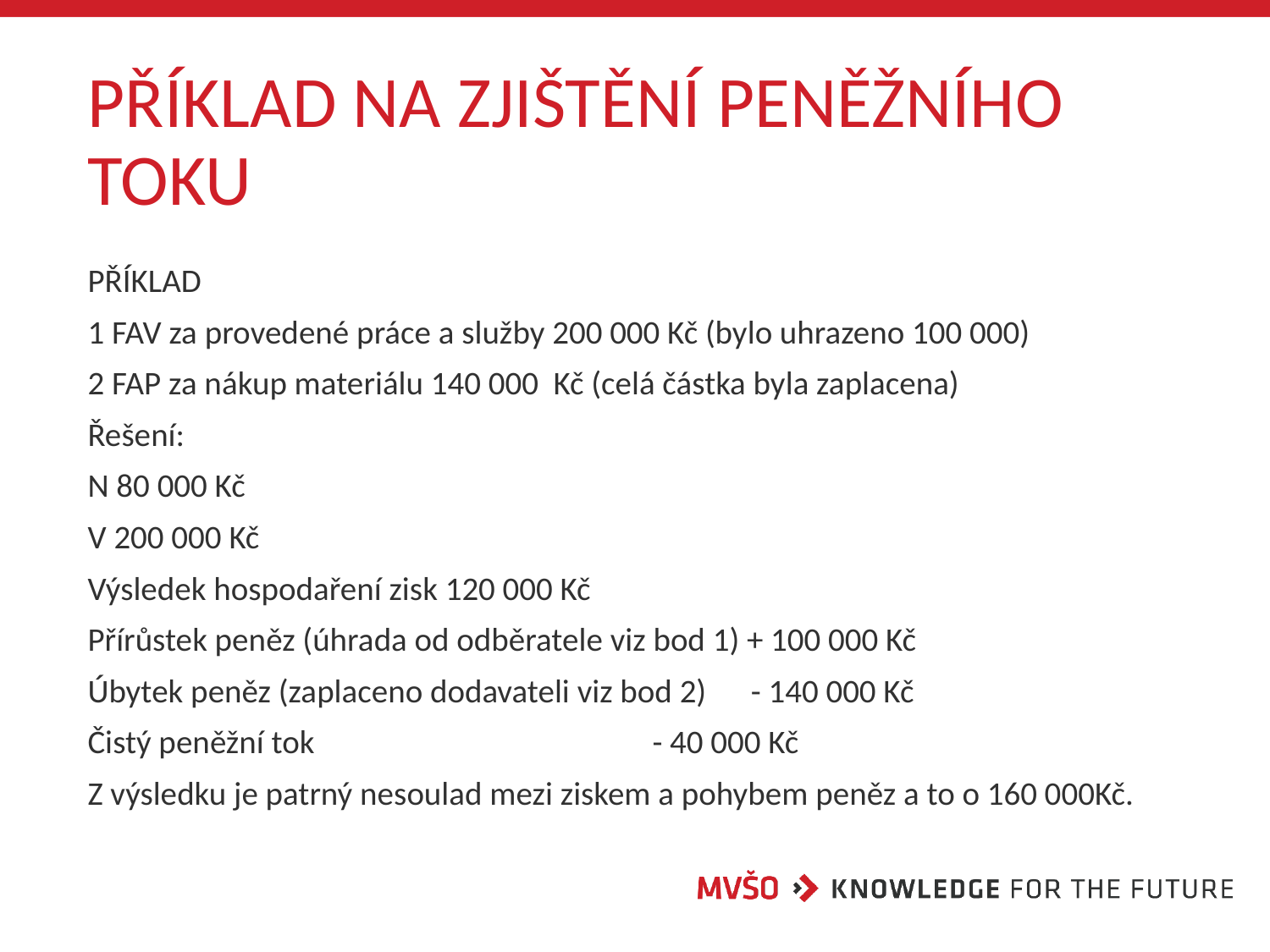

# PŘÍKLAD NA ZJIŠTĚNÍ PENĚŽNÍHO TOKU
PŘÍKLAD
1 FAV za provedené práce a služby 200 000 Kč (bylo uhrazeno 100 000)
2 FAP za nákup materiálu 140 000  Kč (celá částka byla zaplacena)
Řešení:
N 80 000 Kč
V 200 000 Kč
Výsledek hospodaření zisk 120 000 Kč
Přírůstek peněz (úhrada od odběratele viz bod 1) + 100 000 Kč
Úbytek peněz (zaplaceno dodavateli viz bod 2)      - 140 000 Kč
Čistý peněžní tok           - 40 000 Kč
Z výsledku je patrný nesoulad mezi ziskem a pohybem peněz a to o 160 000Kč.